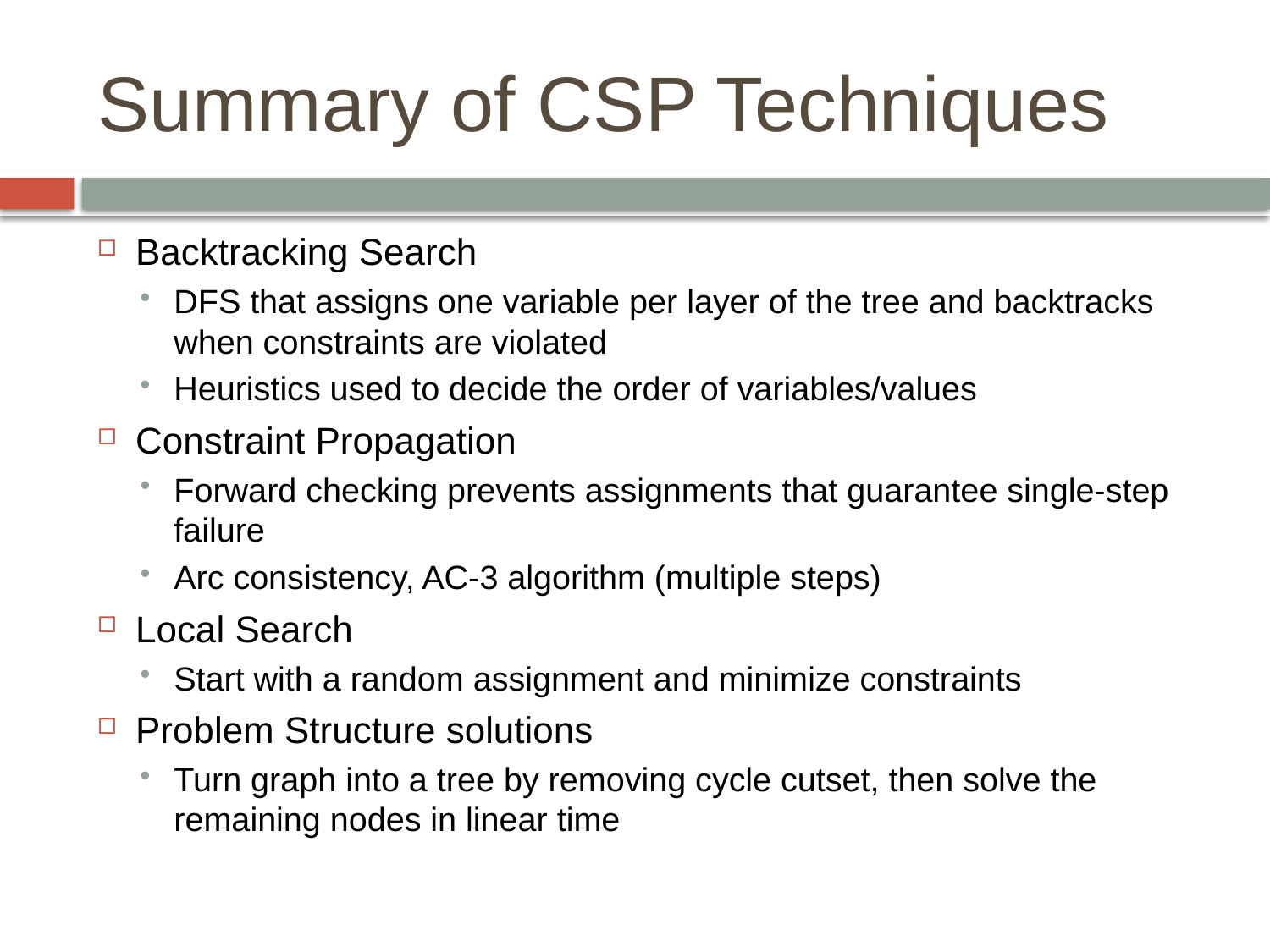

# Summary of CSP Techniques
Backtracking Search
DFS that assigns one variable per layer of the tree and backtracks when constraints are violated
Heuristics used to decide the order of variables/values
Constraint Propagation
Forward checking prevents assignments that guarantee single-step failure
Arc consistency, AC-3 algorithm (multiple steps)
Local Search
Start with a random assignment and minimize constraints
Problem Structure solutions
Turn graph into a tree by removing cycle cutset, then solve the remaining nodes in linear time